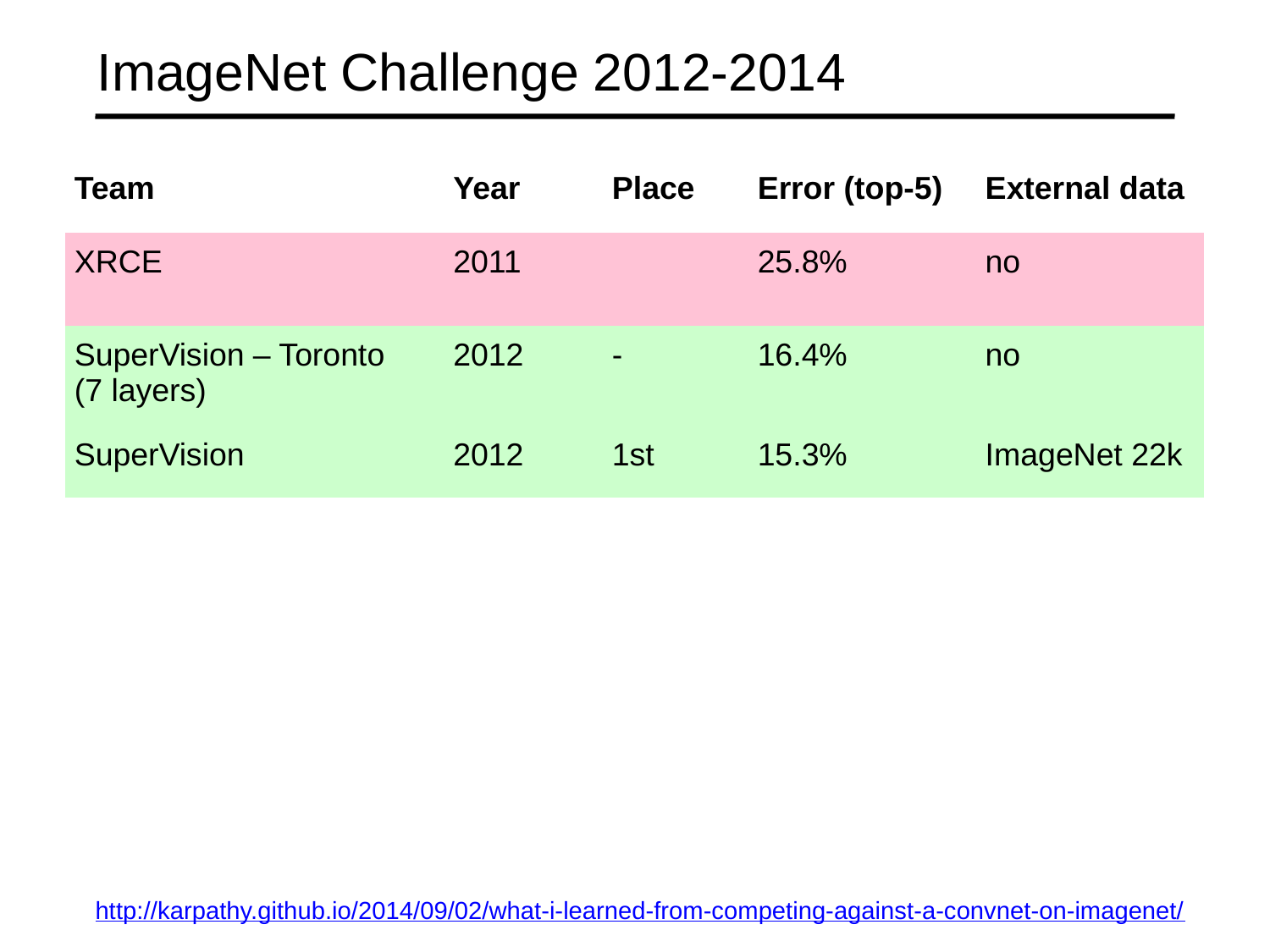

ImageNet Challenge 2012-2014
| Team | Year | Place | Error (top-5) | External data |
| --- | --- | --- | --- | --- |
| XRCE | 2011 |  | 25.8% | no |
| SuperVision – Toronto (7 layers) | 2012 | - | 16.4% | no |
| SuperVision | 2012 | 1st | 15.3% | ImageNet 22k |
http://karpathy.github.io/2014/09/02/what-i-learned-from-competing-against-a-convnet-on-imagenet/